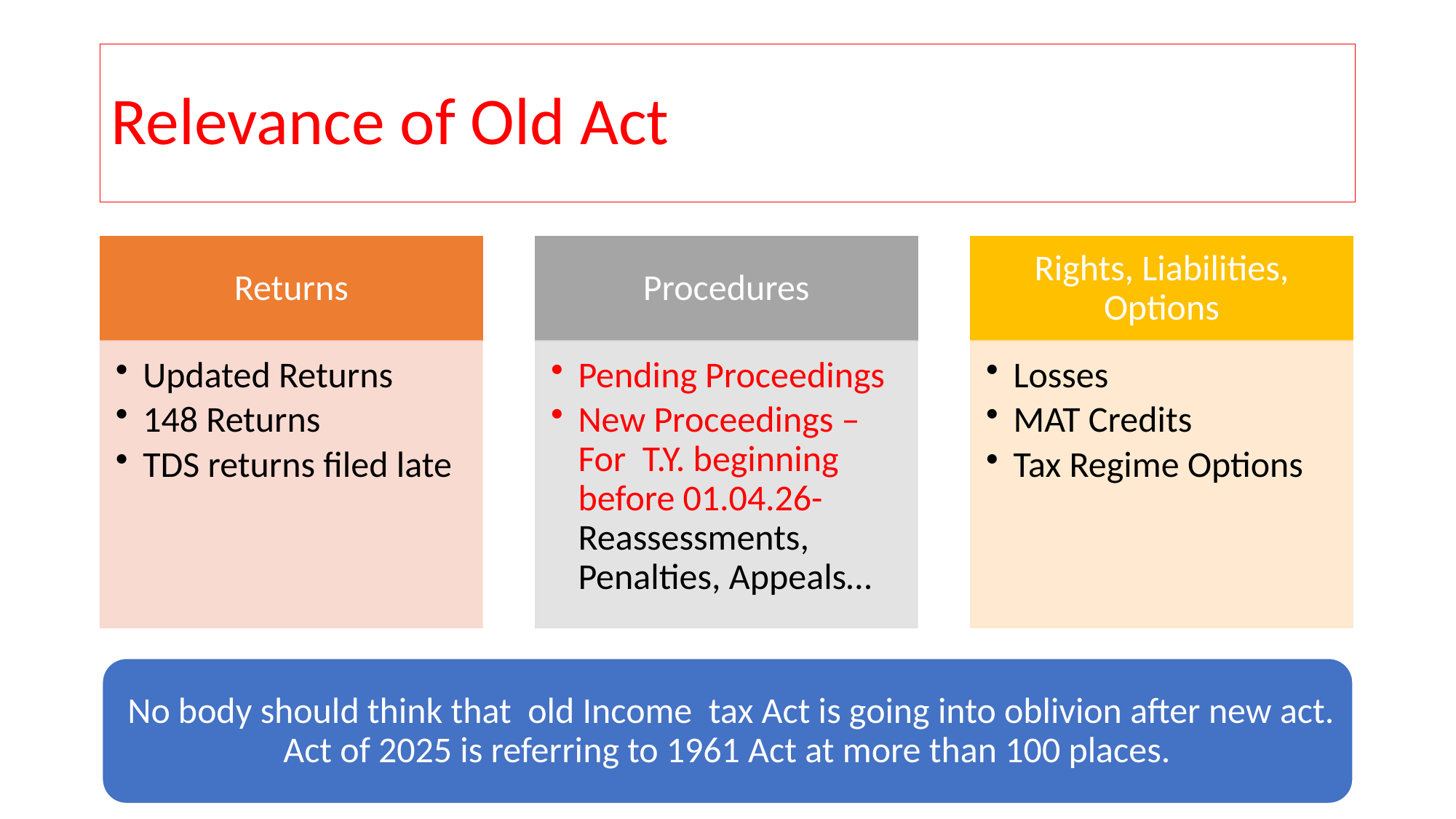

# Relevance of Old Act
Returns
Updated Returns
148 Returns
TDS returns filed late
Procedures
Pending Proceedings
New Proceedings – For  T.Y. beginning before 01.04.26- Reassessments, Penalties, Appeals…
Rights, Liabilities, Options
Losses
MAT Credits
Tax Regime Options
No body should think that  old Income  tax Act is going into oblivion after new act. Act of 2025 is referring to 1961 Act at more than 100 places.